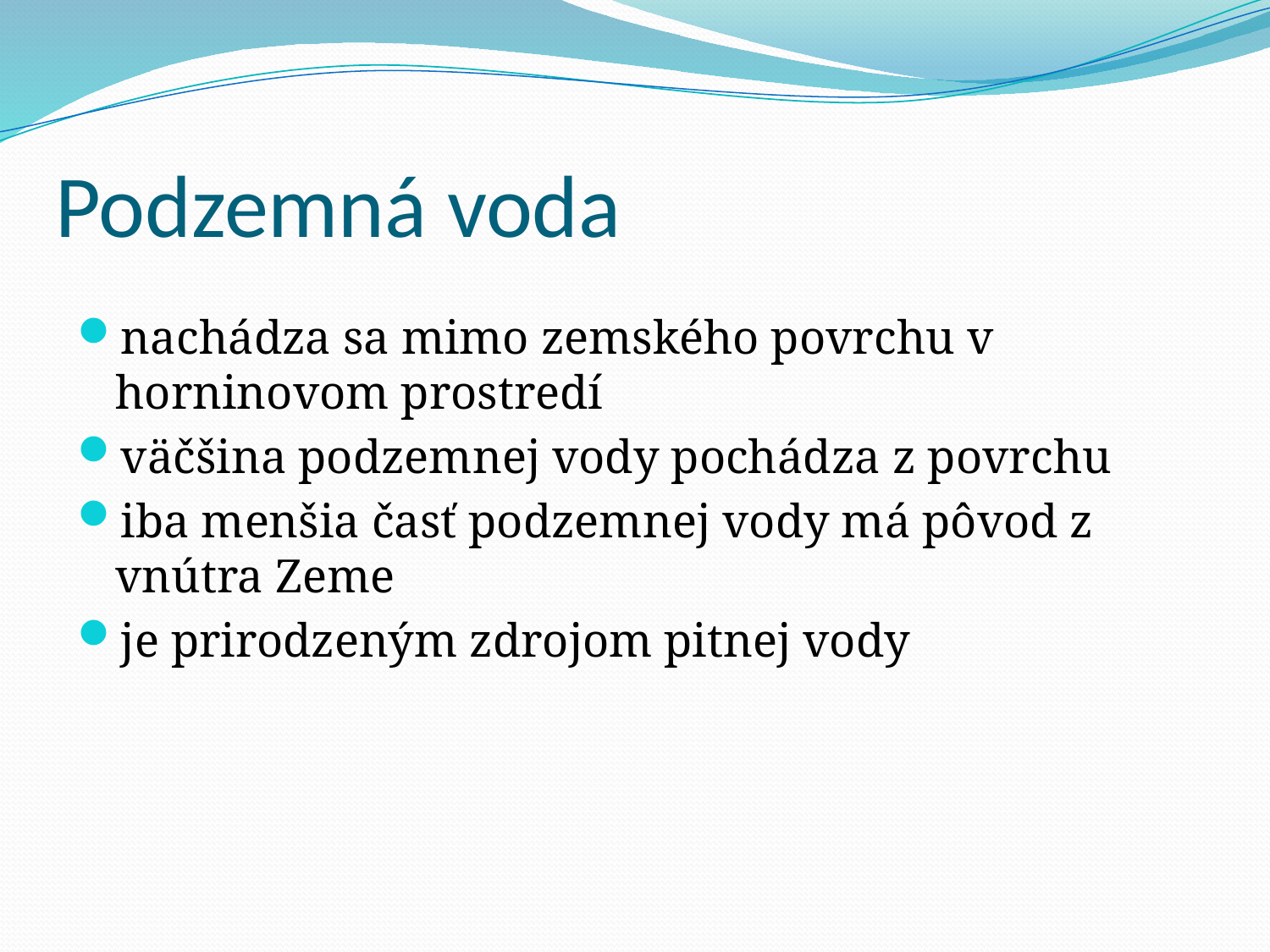

# Podzemná voda
nachádza sa mimo zemského povrchu v horninovom prostredí
väčšina podzemnej vody pochádza z povrchu
iba menšia časť podzemnej vody má pôvod z vnútra Zeme
je prirodzeným zdrojom pitnej vody